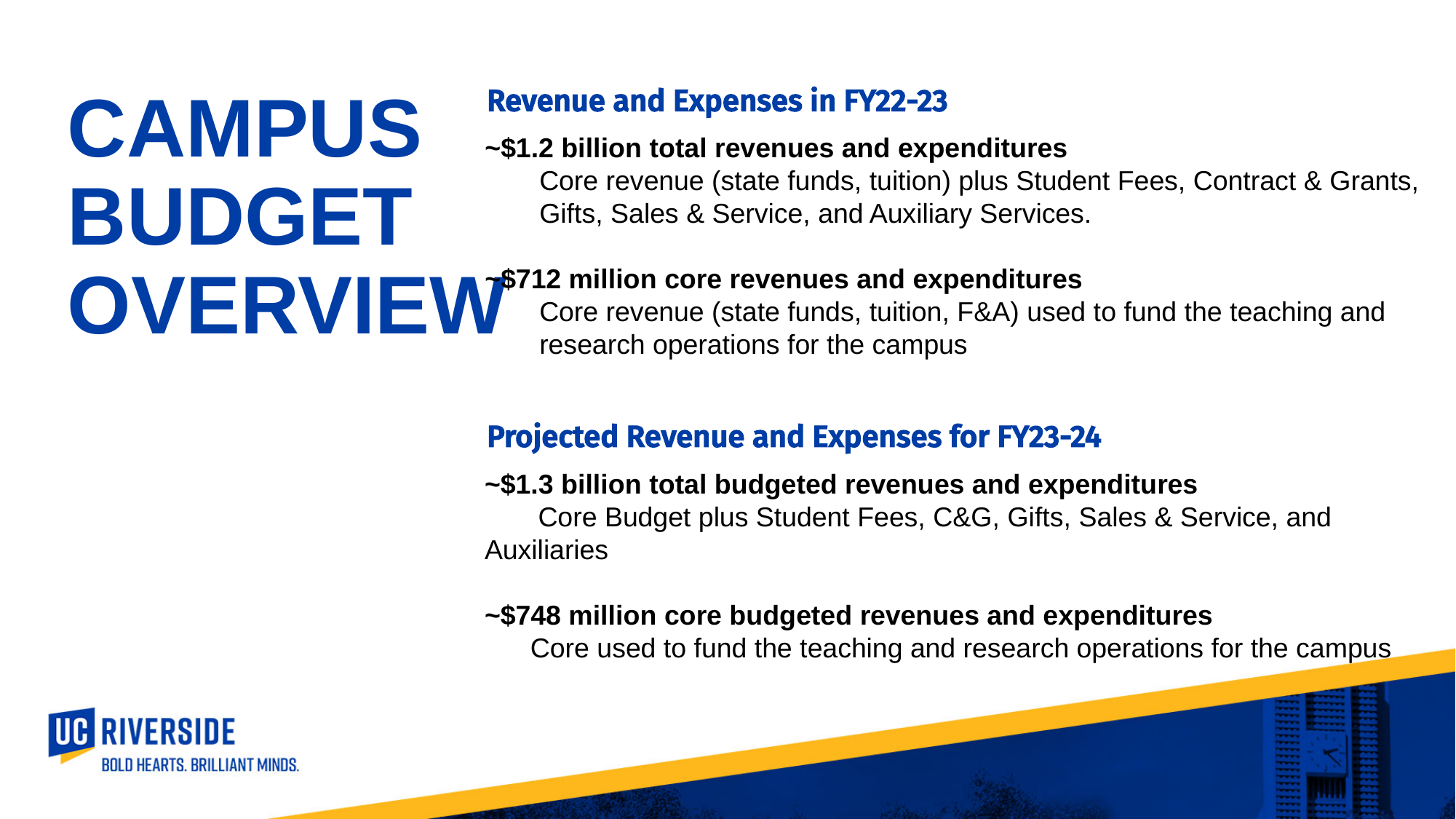

CAMPUS BUDGET OVERVIEW
Revenue and Expenses in FY22-23
~$1.2 billion total revenues and expenditures
Core revenue (state funds, tuition) plus Student Fees, Contract & Grants, Gifts, Sales & Service, and Auxiliary Services.

~$712 million core revenues and expenditures
Core revenue (state funds, tuition, F&A) used to fund the teaching and research operations for the campus
Projected Revenue and Expenses for FY23-24
~$1.3 billion total budgeted revenues and expenditures
       Core Budget plus Student Fees, C&G, Gifts, Sales & Service, and Auxiliaries

~$748 million core budgeted revenues and expenditures
      Core used to fund the teaching and research operations for the campus